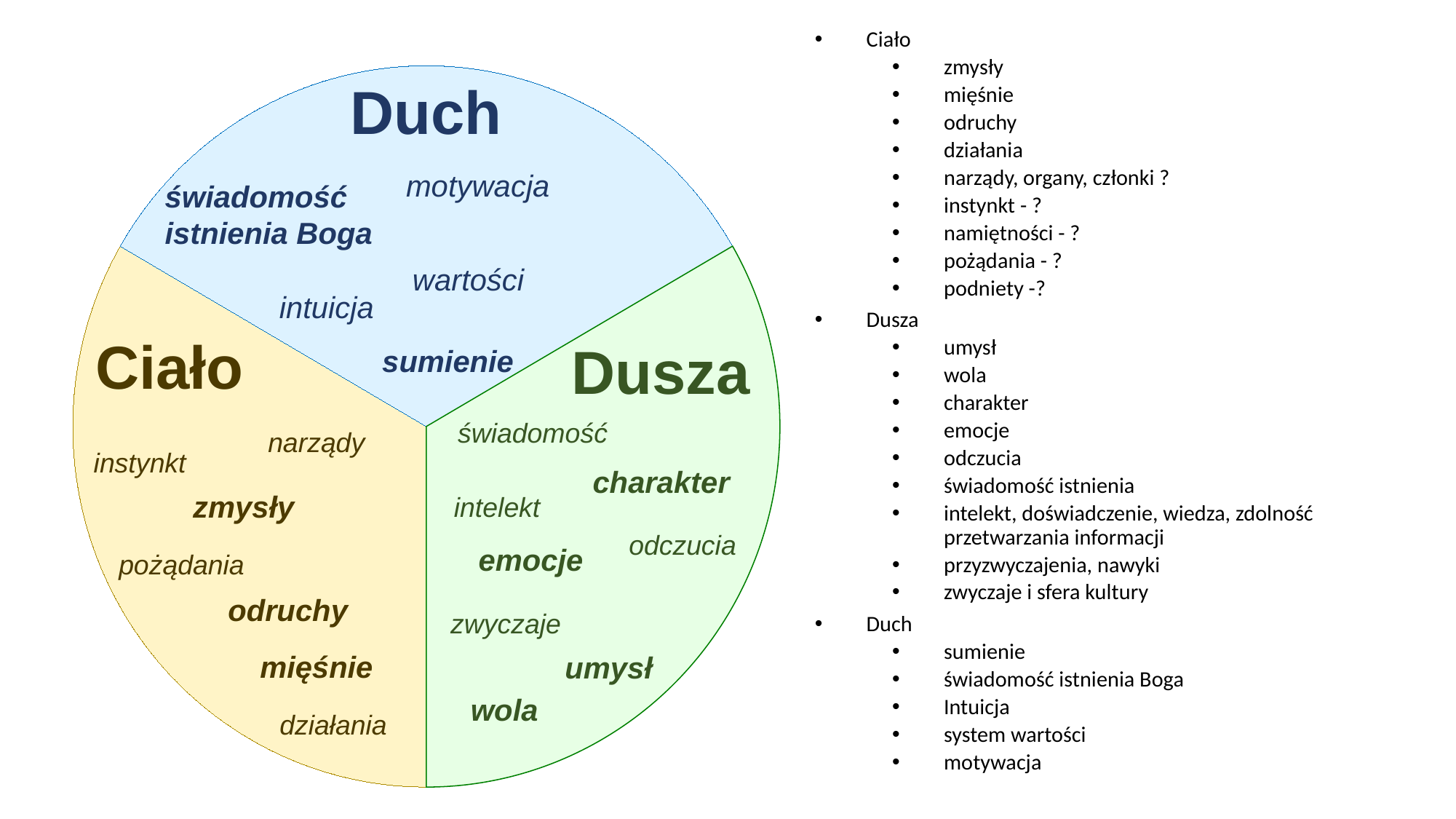

Ciało
zmysły
mięśnie
odruchy
działania
narządy, organy, członki ?
instynkt - ?
namiętności - ?
pożądania - ?
podniety -?
Dusza
umysł
wola
charakter
emocje
odczucia
świadomość istnienia
intelekt, doświadczenie, wiedza, zdolność przetwarzania informacji
przyzwyczajenia, nawyki
zwyczaje i sfera kultury
Duch
sumienie
świadomość istnienia Boga
Intuicja
system wartości
motywacja

Duch
Ciało
Dusza
świadomość
istnienia Boga
sumienie
charakter
zmysły
emocje
odruchy
mięśnie
umysł
wola
motywacja
wartości
intuicja
świadomość
narządy
instynkt
intelekt
odczucia
pożądania
zwyczaje
działania